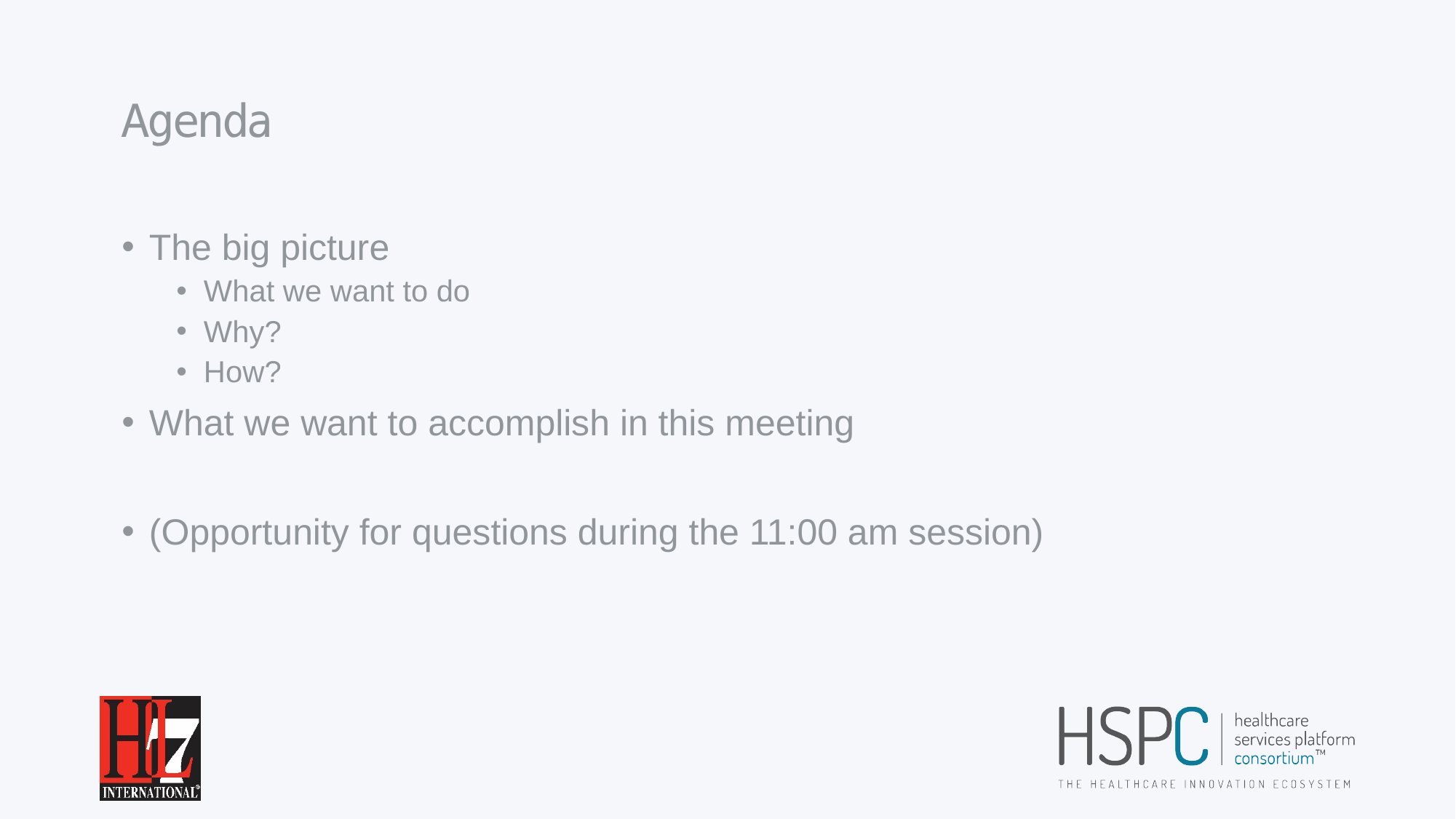

# Agenda
The big picture
What we want to do
Why?
How?
What we want to accomplish in this meeting

(Opportunity for questions during the 11:00 am session)